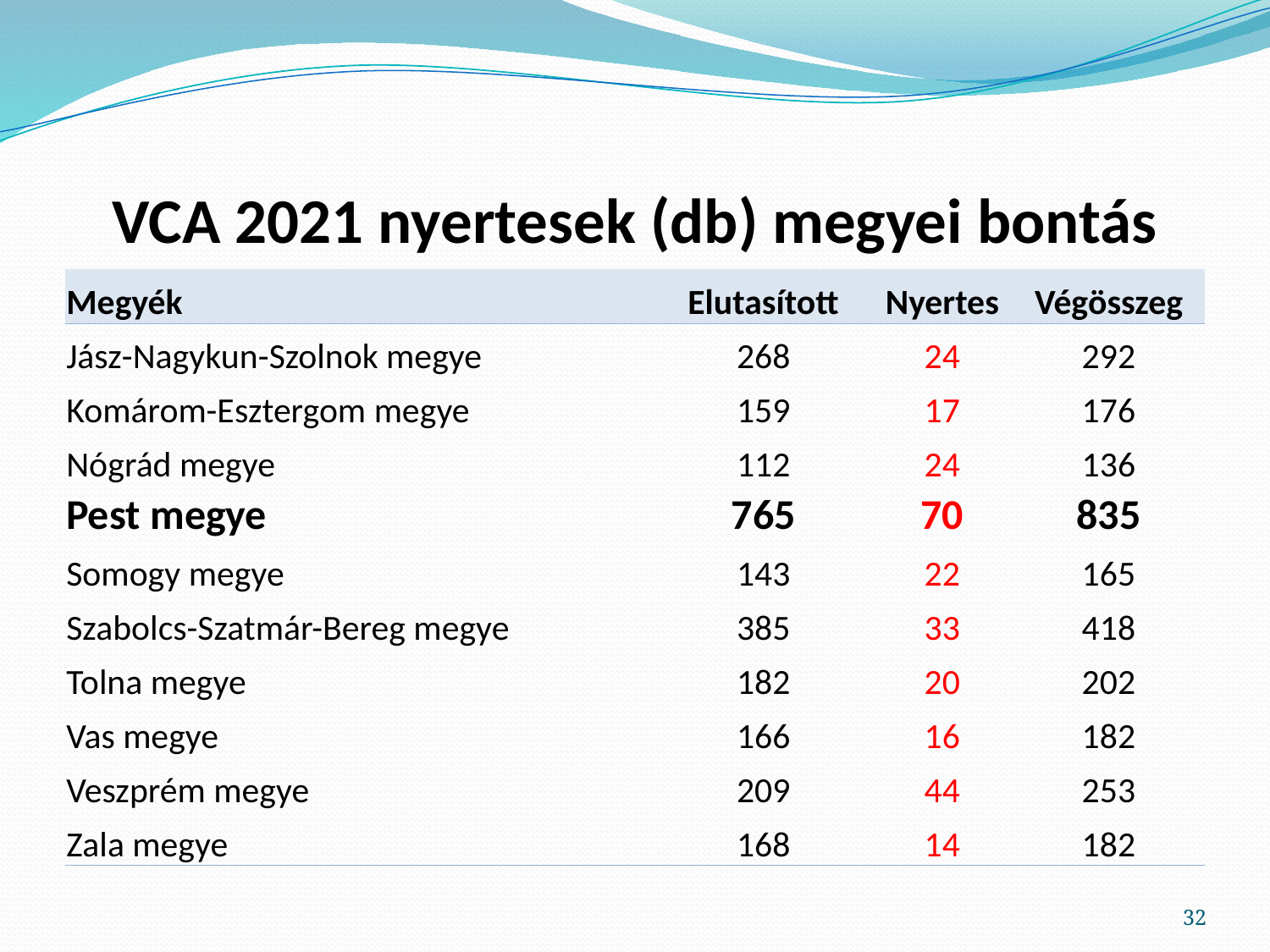

# VCA 2021 nyertesek (db) megyei bontás
| Megyék | Elutasított | Nyertes | Végösszeg |
| --- | --- | --- | --- |
| Jász-Nagykun-Szolnok megye | 268 | 24 | 292 |
| Komárom-Esztergom megye | 159 | 17 | 176 |
| Nógrád megye | 112 | 24 | 136 |
| Pest megye | 765 | 70 | 835 |
| Somogy megye | 143 | 22 | 165 |
| Szabolcs-Szatmár-Bereg megye | 385 | 33 | 418 |
| Tolna megye | 182 | 20 | 202 |
| Vas megye | 166 | 16 | 182 |
| Veszprém megye | 209 | 44 | 253 |
| Zala megye | 168 | 14 | 182 |
32